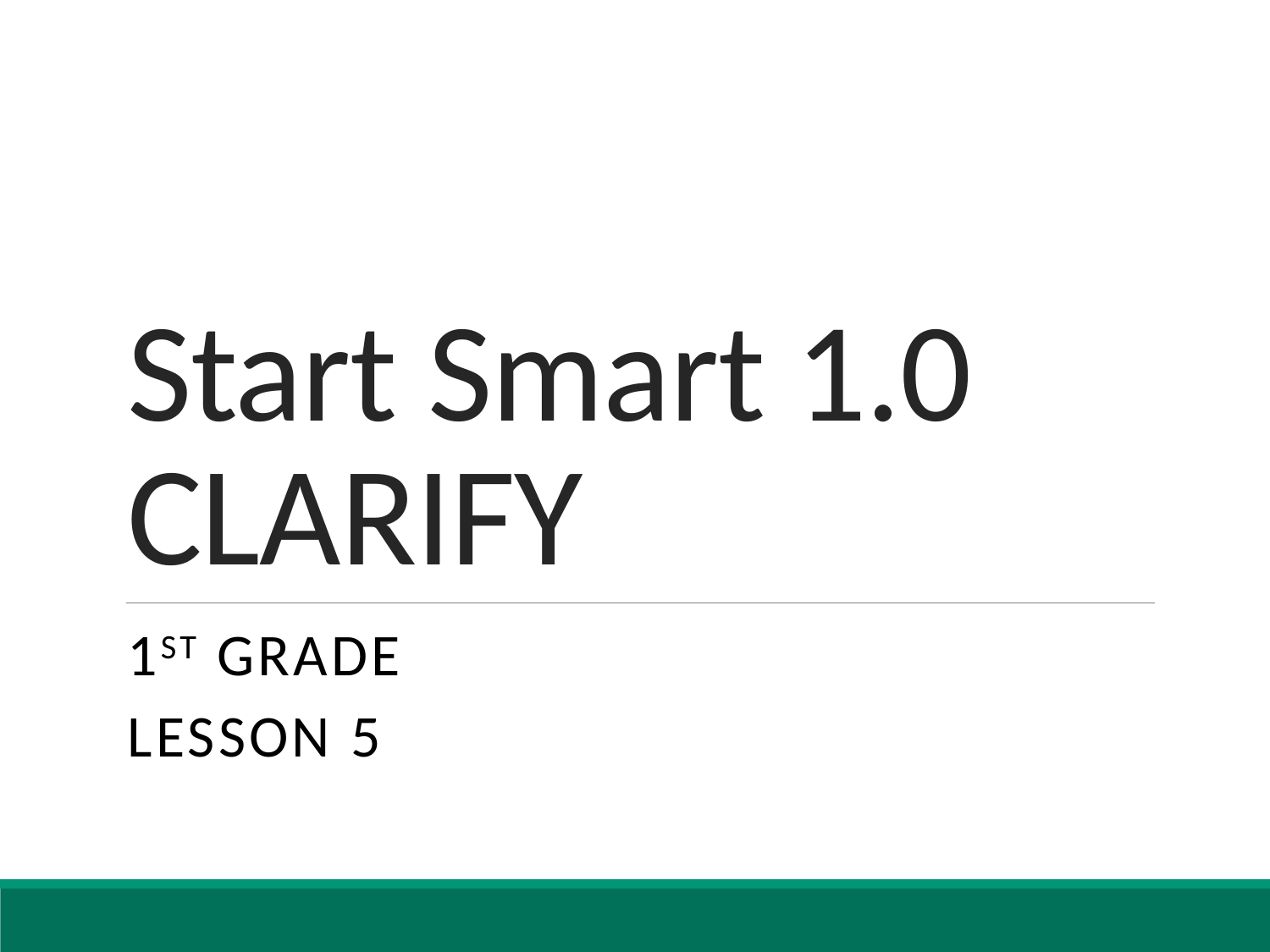

# Start Smart 1.0 CLARIFY
1st Grade
Lesson 5